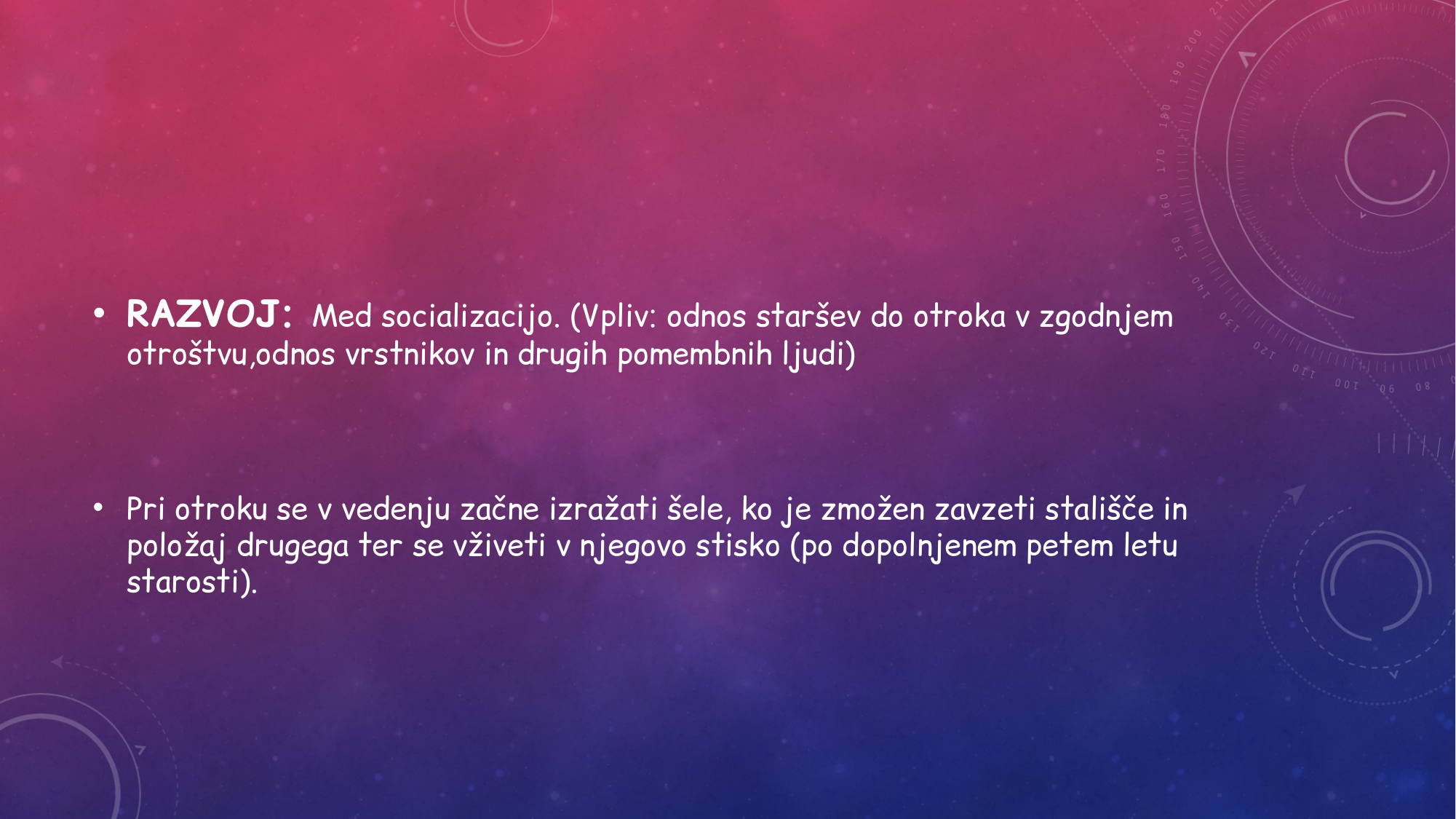

#
RAZVOJ: Med socializacijo. (Vpliv: odnos staršev do otroka v zgodnjem otroštvu,odnos vrstnikov in drugih pomembnih ljudi)

Pri otroku se v vedenju začne izražati šele, ko je zmožen zavzeti stališče in položaj drugega ter se vživeti v njegovo stisko (po dopolnjenem petem letu starosti).